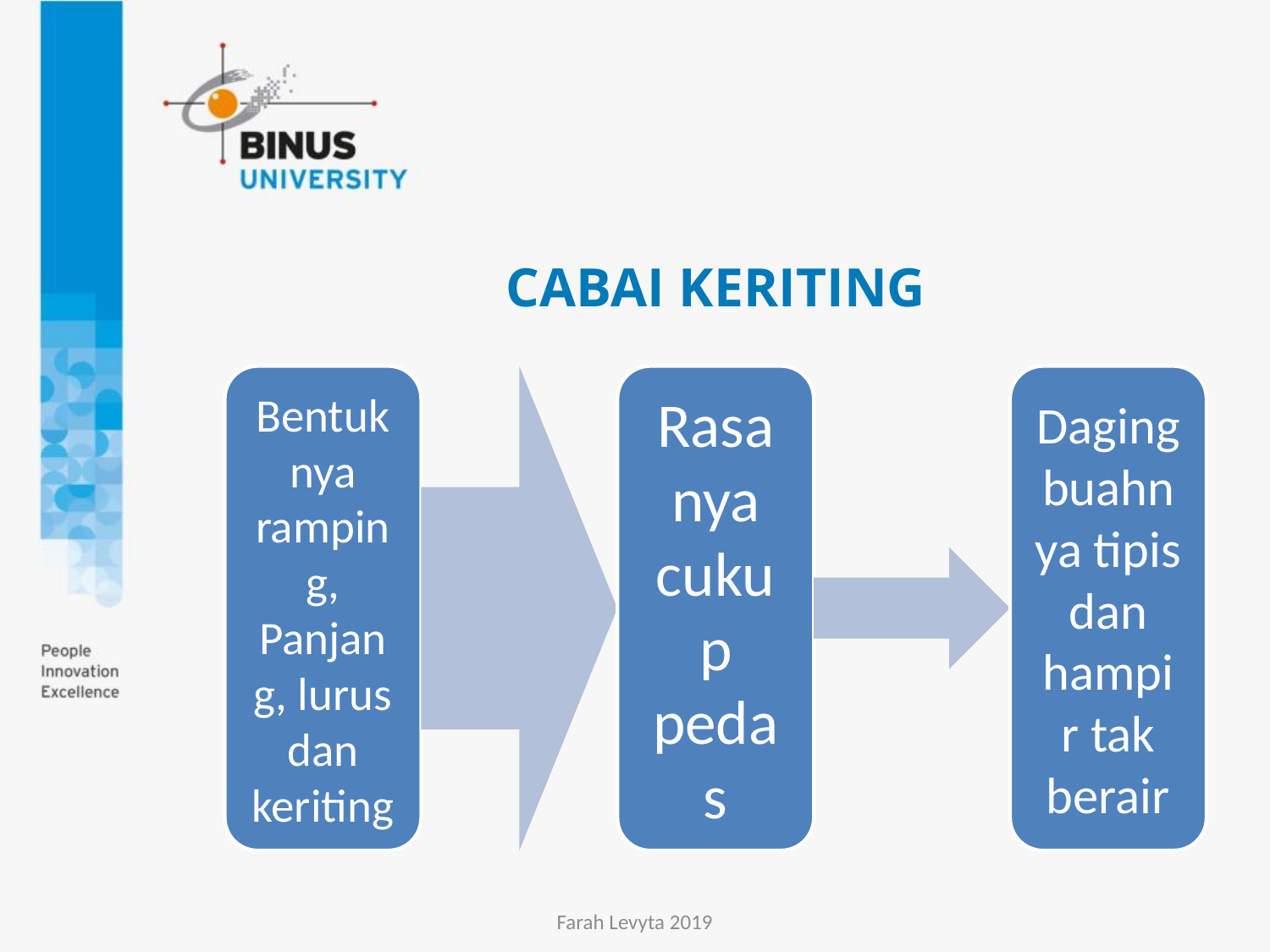

# CABAI KERITING
Rasanya cukup pedas
Daging buahnya tipis dan hampir tak berair
Bentuknya ramping, Panjang, lurus dan keriting
Farah Levyta 2019